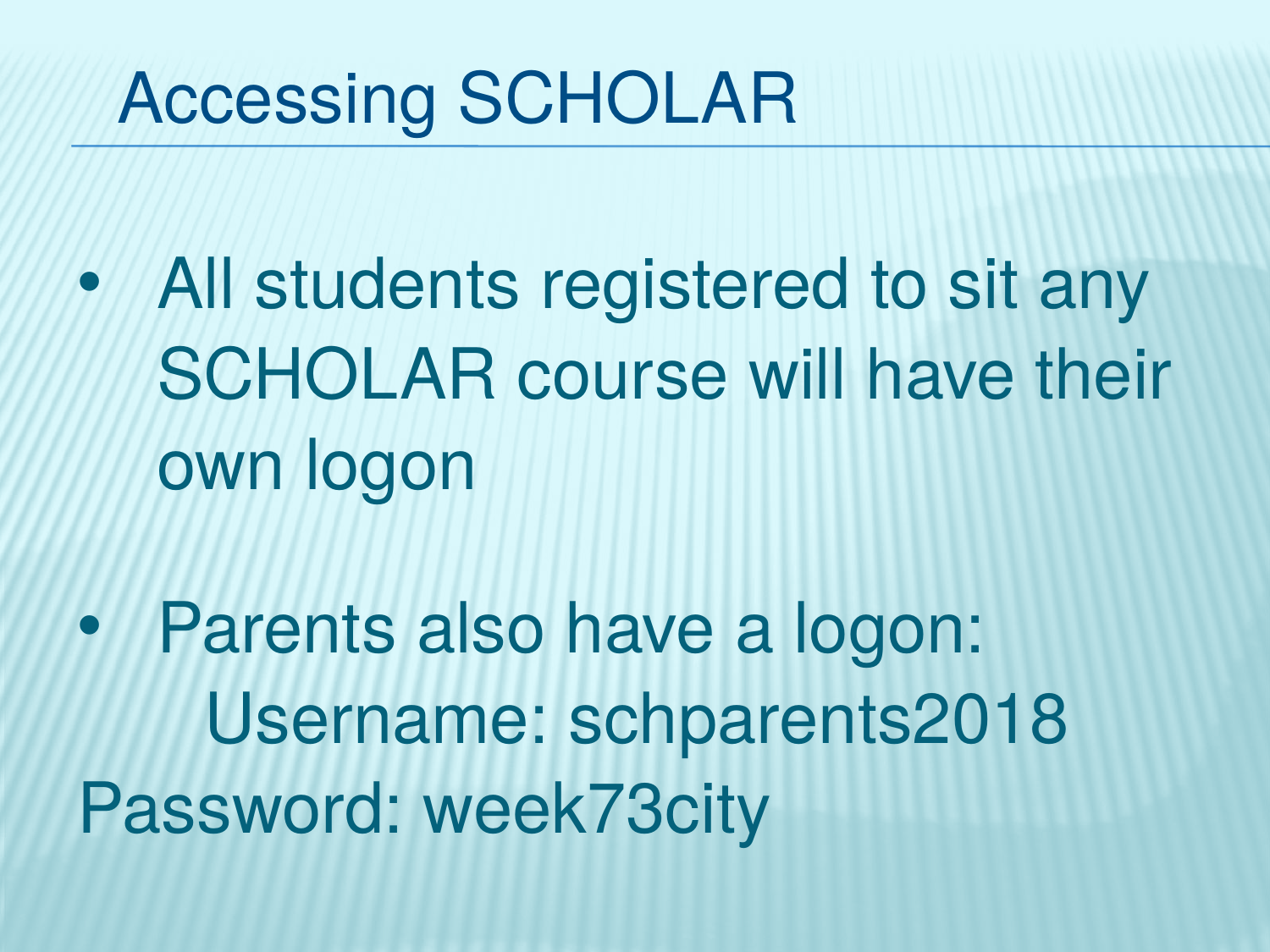

Accessing SCHOLAR

All students registered to sit any SCHOLAR course will have their own logon

Parents also have a logon:
	Username: schparents2018 	Password: week73city